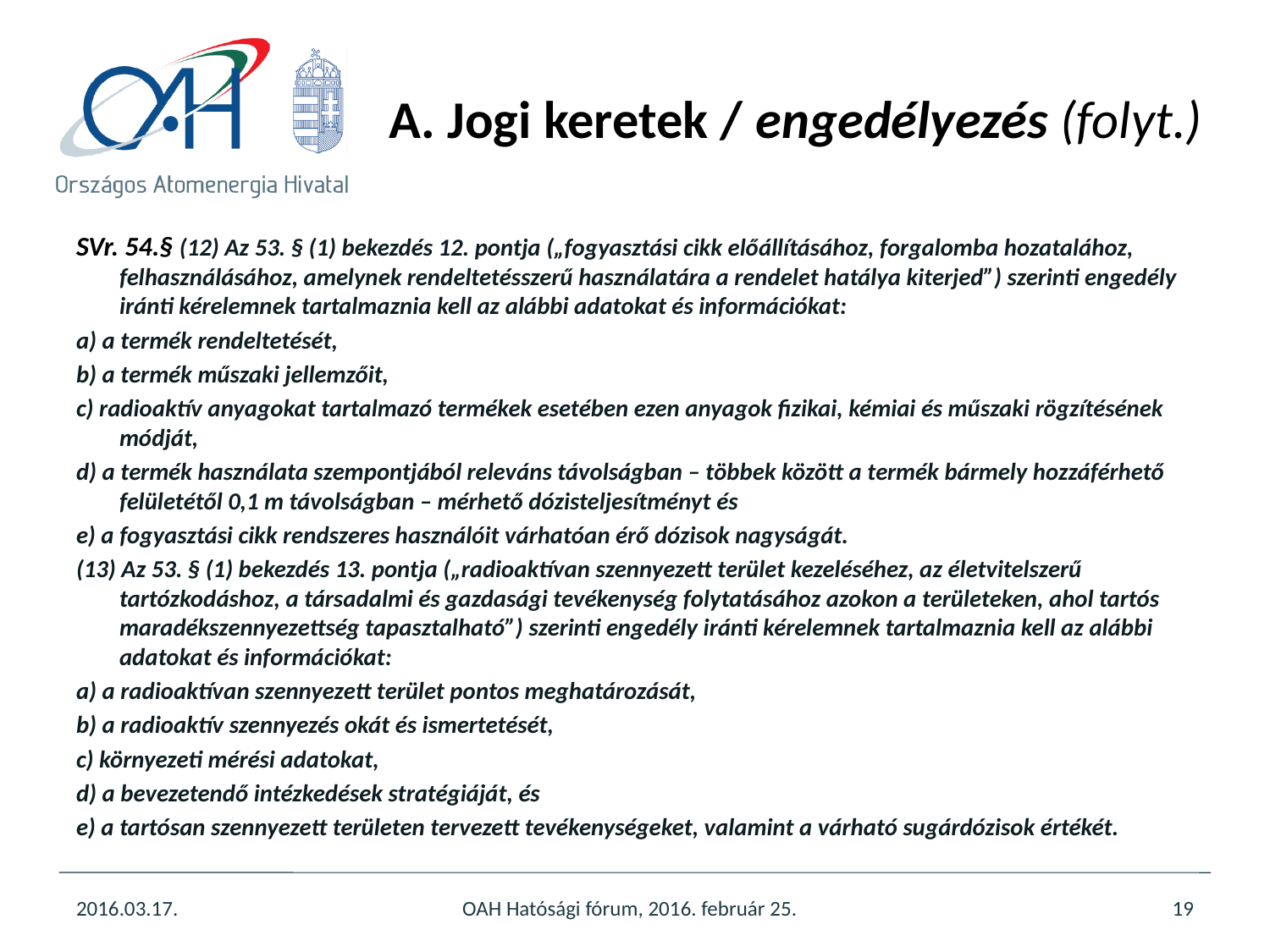

# A. Jogi keretek / engedélyezés (folyt.)
SVr. 54.§ (12) Az 53. § (1) bekezdés 12. pontja („fogyasztási cikk előállításához, forgalomba hozatalához, felhasználásához, amelynek rendeltetésszerű használatára a rendelet hatálya kiterjed”) szerinti engedély iránti kérelemnek tartalmaznia kell az alábbi adatokat és információkat:
a) a termék rendeltetését,
b) a termék műszaki jellemzőit,
c) radioaktív anyagokat tartalmazó termékek esetében ezen anyagok fizikai, kémiai és műszaki rögzítésének módját,
d) a termék használata szempontjából releváns távolságban – többek között a termék bármely hozzáférhető felületétől 0,1 m távolságban – mérhető dózisteljesítményt és
e) a fogyasztási cikk rendszeres használóit várhatóan érő dózisok nagyságát.
(13) Az 53. § (1) bekezdés 13. pontja („radioaktívan szennyezett terület kezeléséhez, az életvitelszerű tartózkodáshoz, a társadalmi és gazdasági tevékenység folytatásához azokon a területeken, ahol tartós maradékszennyezettség tapasztalható”) szerinti engedély iránti kérelemnek tartalmaznia kell az alábbi adatokat és információkat:
a) a radioaktívan szennyezett terület pontos meghatározását,
b) a radioaktív szennyezés okát és ismertetését,
c) környezeti mérési adatokat,
d) a bevezetendő intézkedések stratégiáját, és
e) a tartósan szennyezett területen tervezett tevékenységeket, valamint a várható sugárdózisok értékét.
2016.03.17.
OAH Hatósági fórum, 2016. február 25.
19